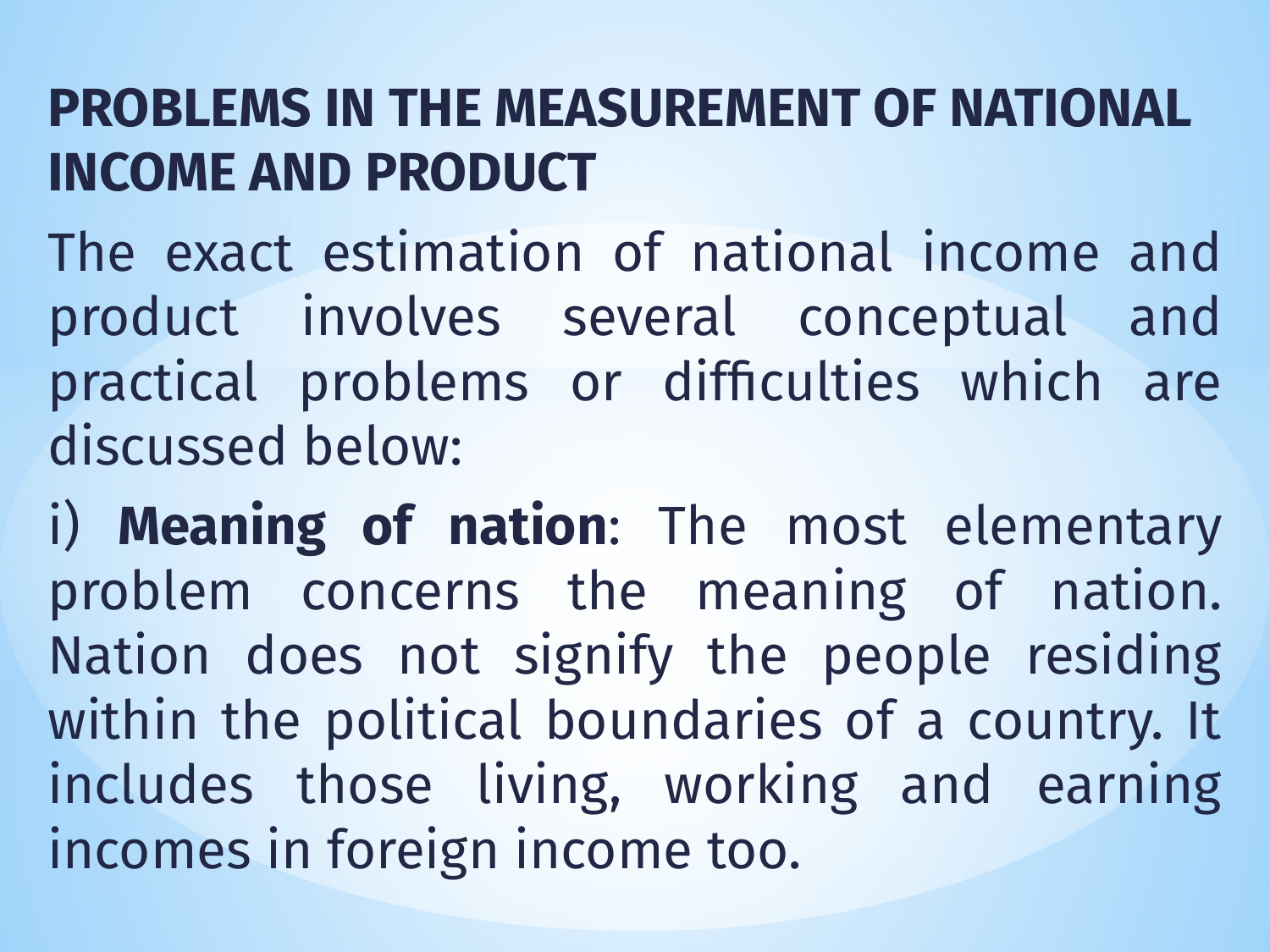

PROBLEMS IN THE MEASUREMENT OF NATIONAL INCOME AND PRODUCT
The exact estimation of national income and product involves several conceptual and practical problems or difficulties which are discussed below:
i) Meaning of nation: The most elementary problem concerns the meaning of nation. Nation does not signify the people residing within the political boundaries of a country. It includes those living, working and earning incomes in foreign income too.